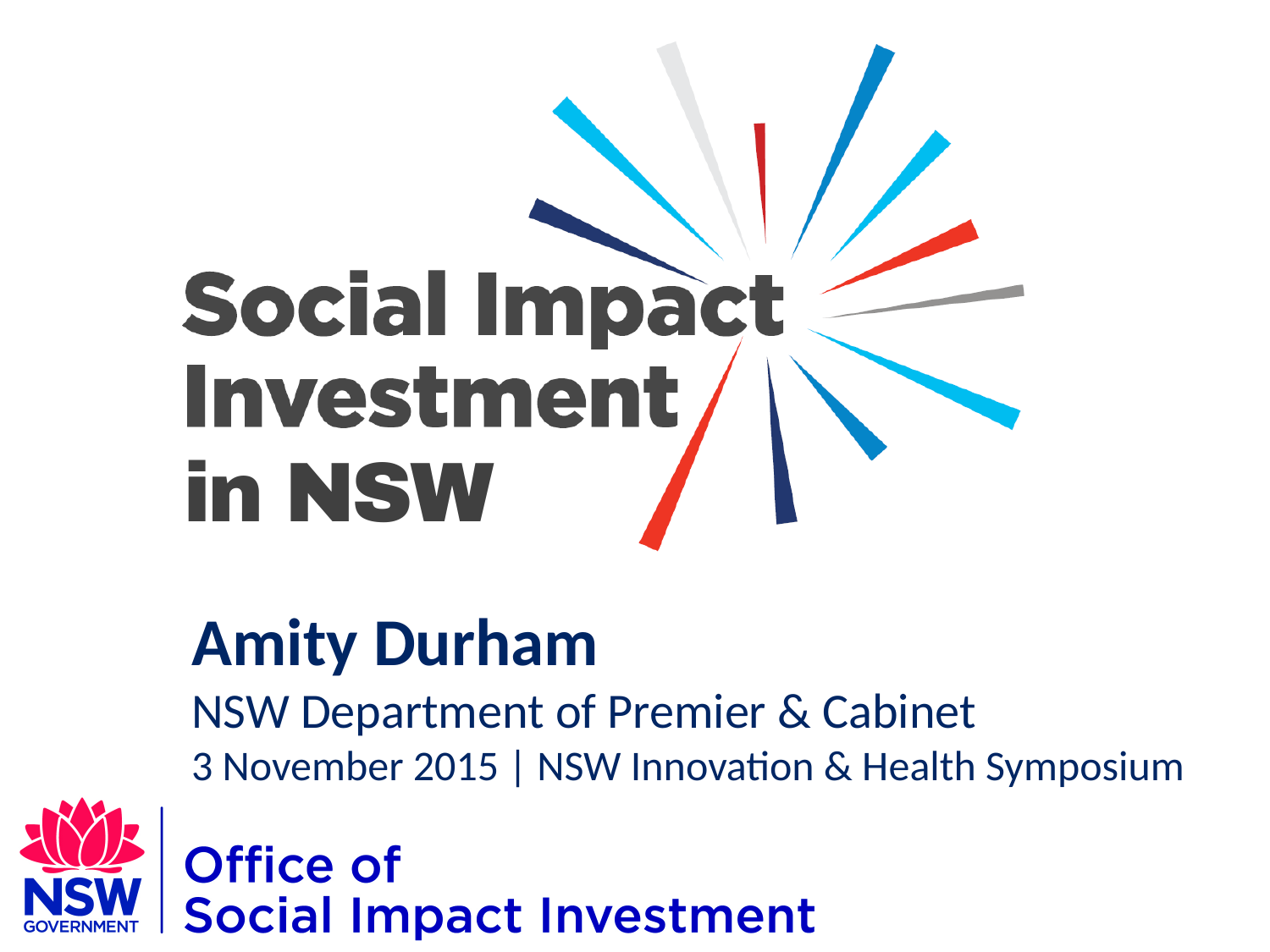

Amity Durham
NSW Department of Premier & Cabinet
3 November 2015 | NSW Innovation & Health Symposium